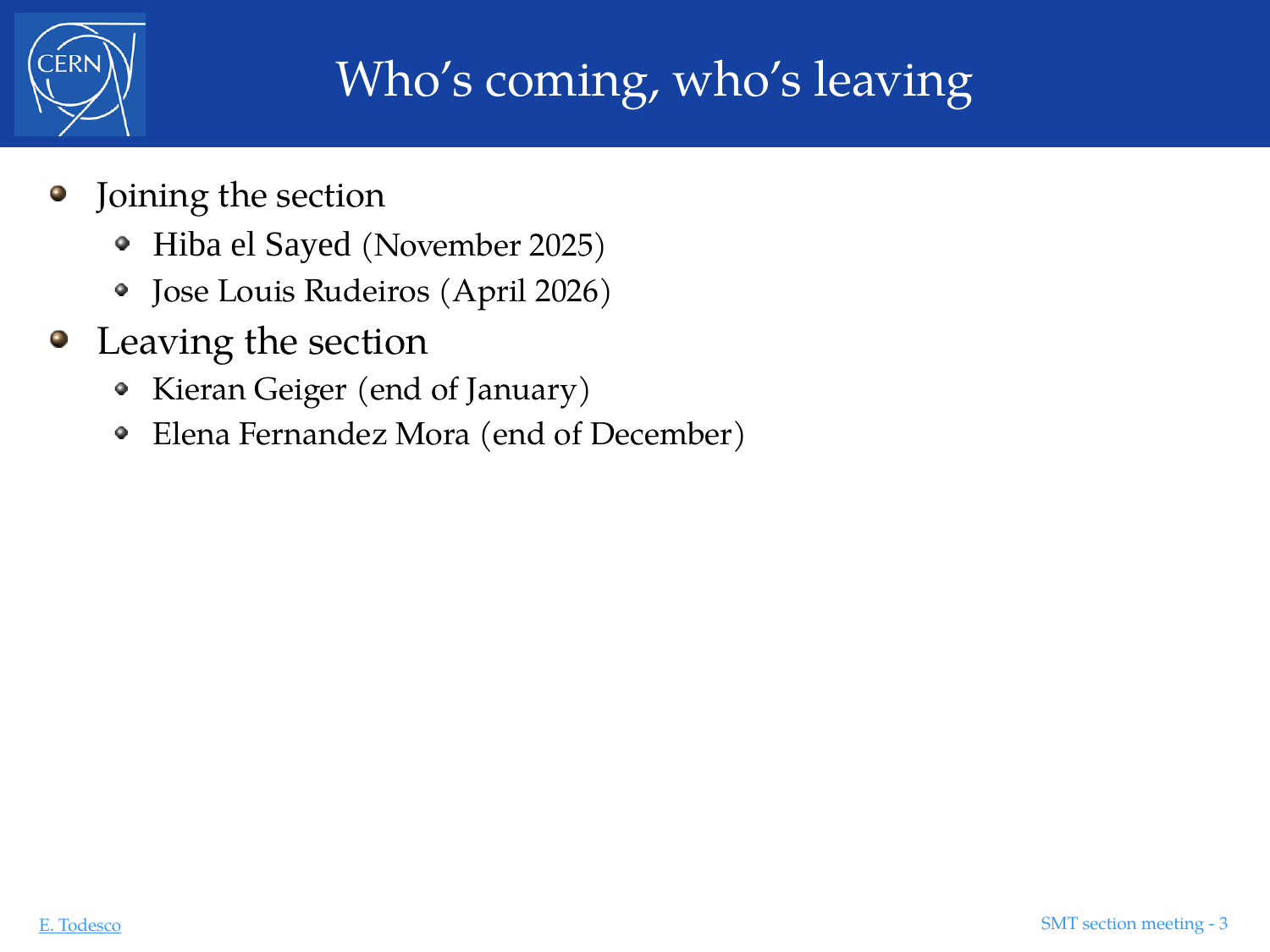

# Who’s coming, who’s leaving
Joining the section
Hiba el Sayed (November 2025)
Jose Louis Rudeiros (April 2026)
Leaving the section
Kieran Geiger (end of January)
Elena Fernandez Mora (end of December)
SMT section meeting - 3